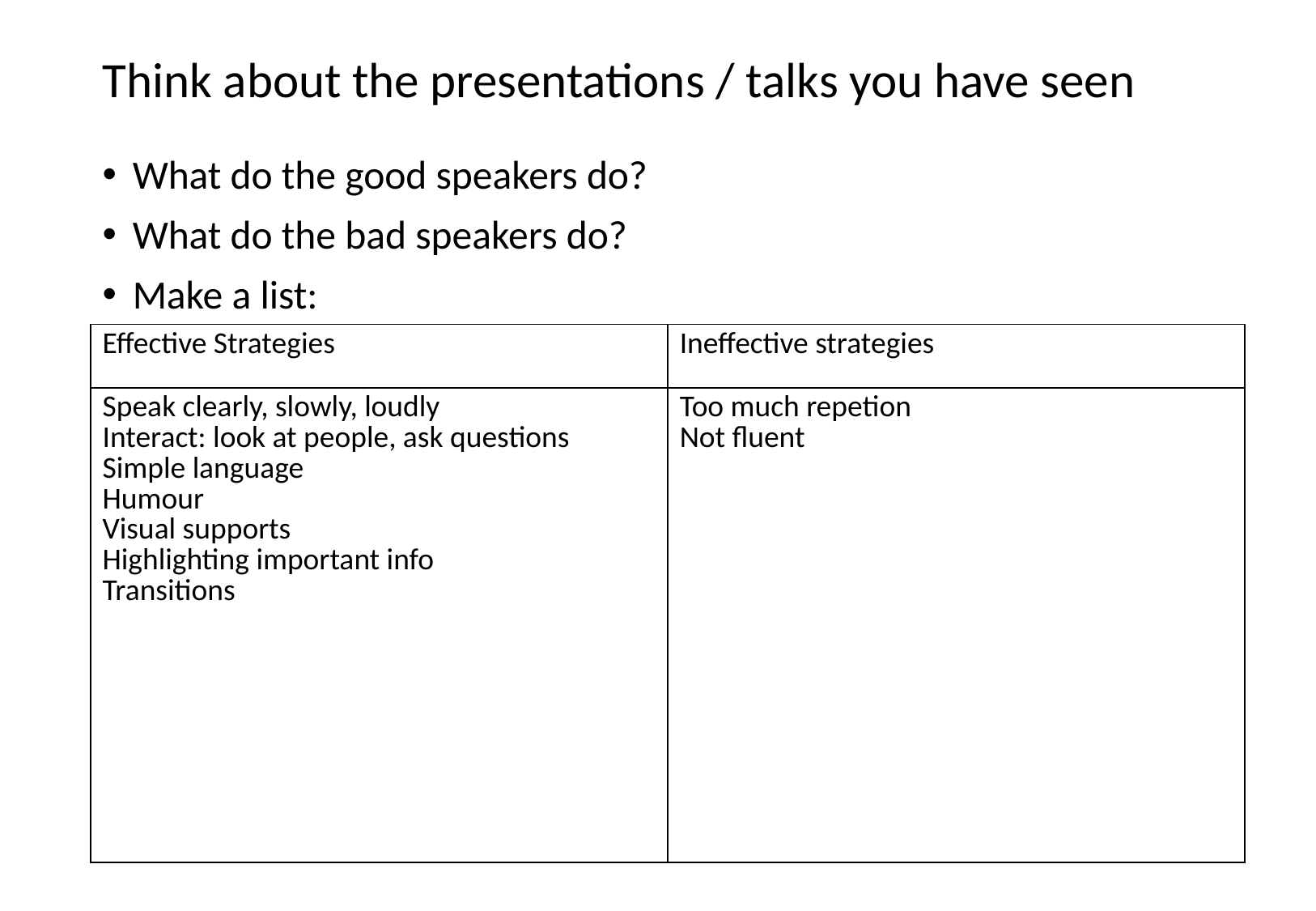

# Think about the presentations / talks you have seen
What do the good speakers do?
What do the bad speakers do?
Make a list:
| Effective Strategies | Ineffective strategies |
| --- | --- |
| Speak clearly, slowly, loudly Interact: look at people, ask questions Simple language Humour Visual supports Highlighting important info Transitions | Too much repetion Not fluent |